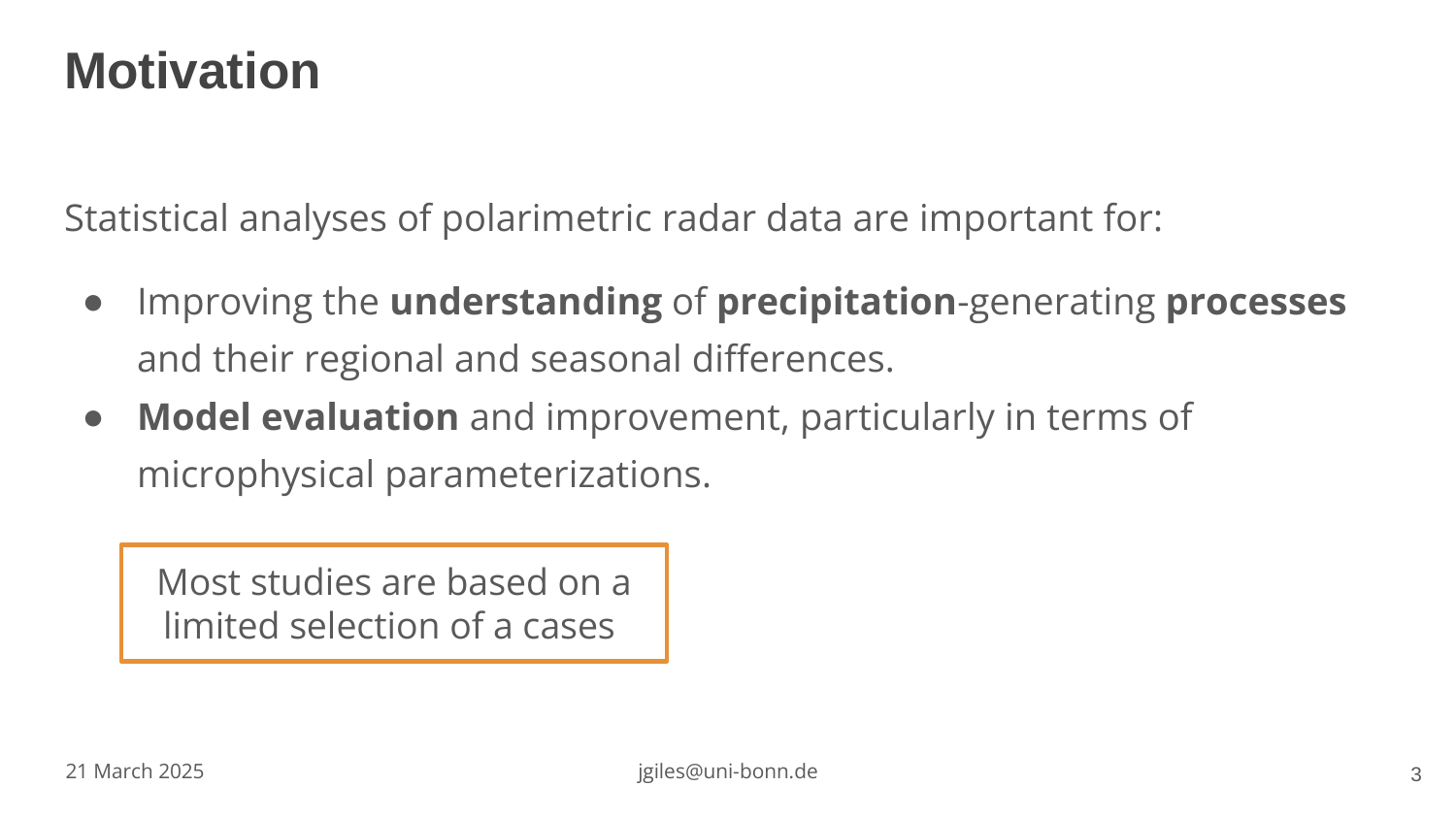

# Motivation
Statistical analyses of polarimetric radar data are important for:
Improving the understanding of precipitation-generating processes and their regional and seasonal differences.
Model evaluation and improvement, particularly in terms of microphysical parameterizations.

Most studies are based on a limited selection of a cases
3